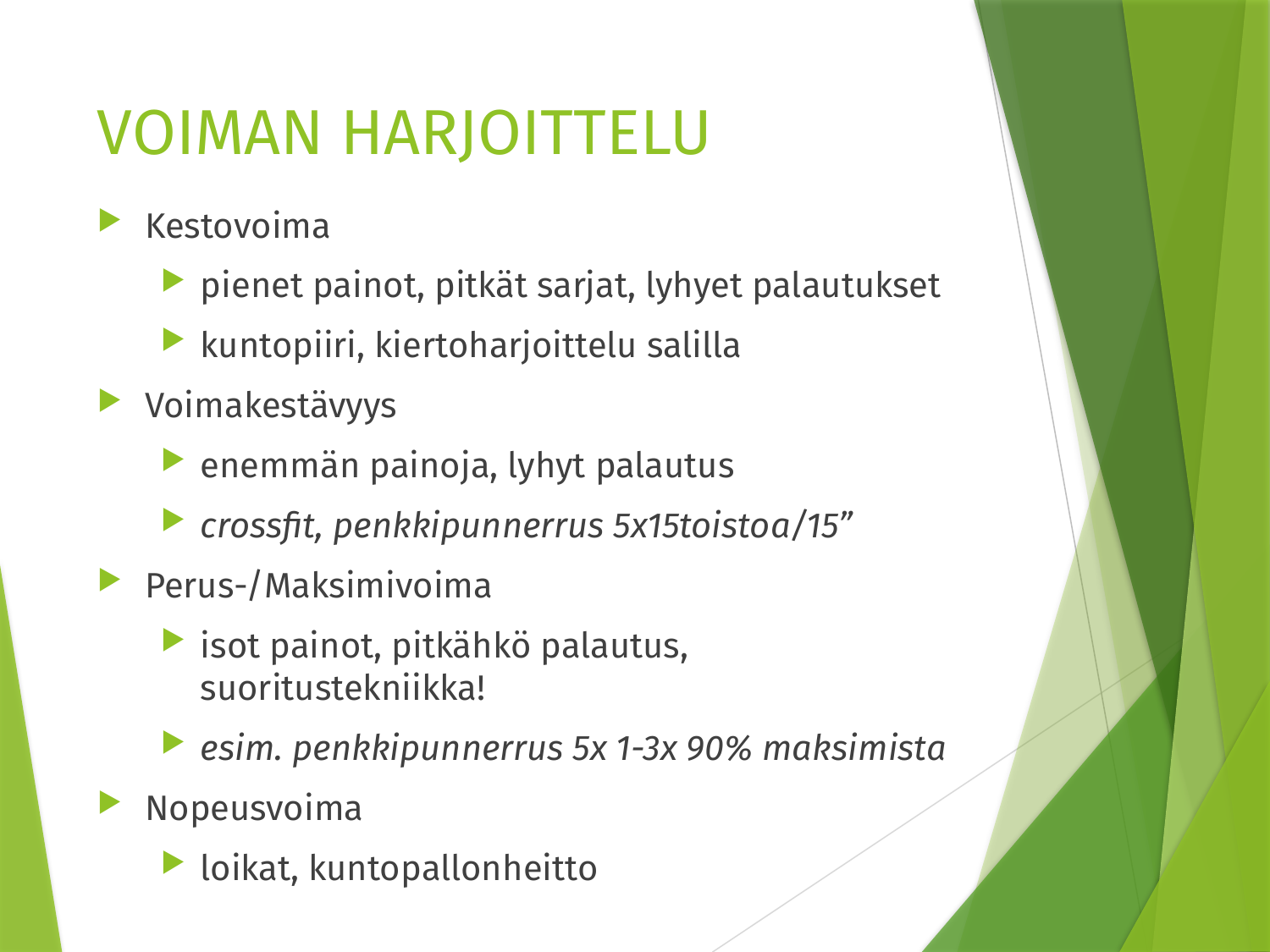

# VOIMAN HARJOITTELU
Kestovoima
pienet painot, pitkät sarjat, lyhyet palautukset
kuntopiiri, kiertoharjoittelu salilla
Voimakestävyys
enemmän painoja, lyhyt palautus
crossfit, penkkipunnerrus 5x15toistoa/15”
Perus-/Maksimivoima
isot painot, pitkähkö palautus, suoritustekniikka!
esim. penkkipunnerrus 5x 1-3x 90% maksimista
Nopeusvoima
loikat, kuntopallonheitto